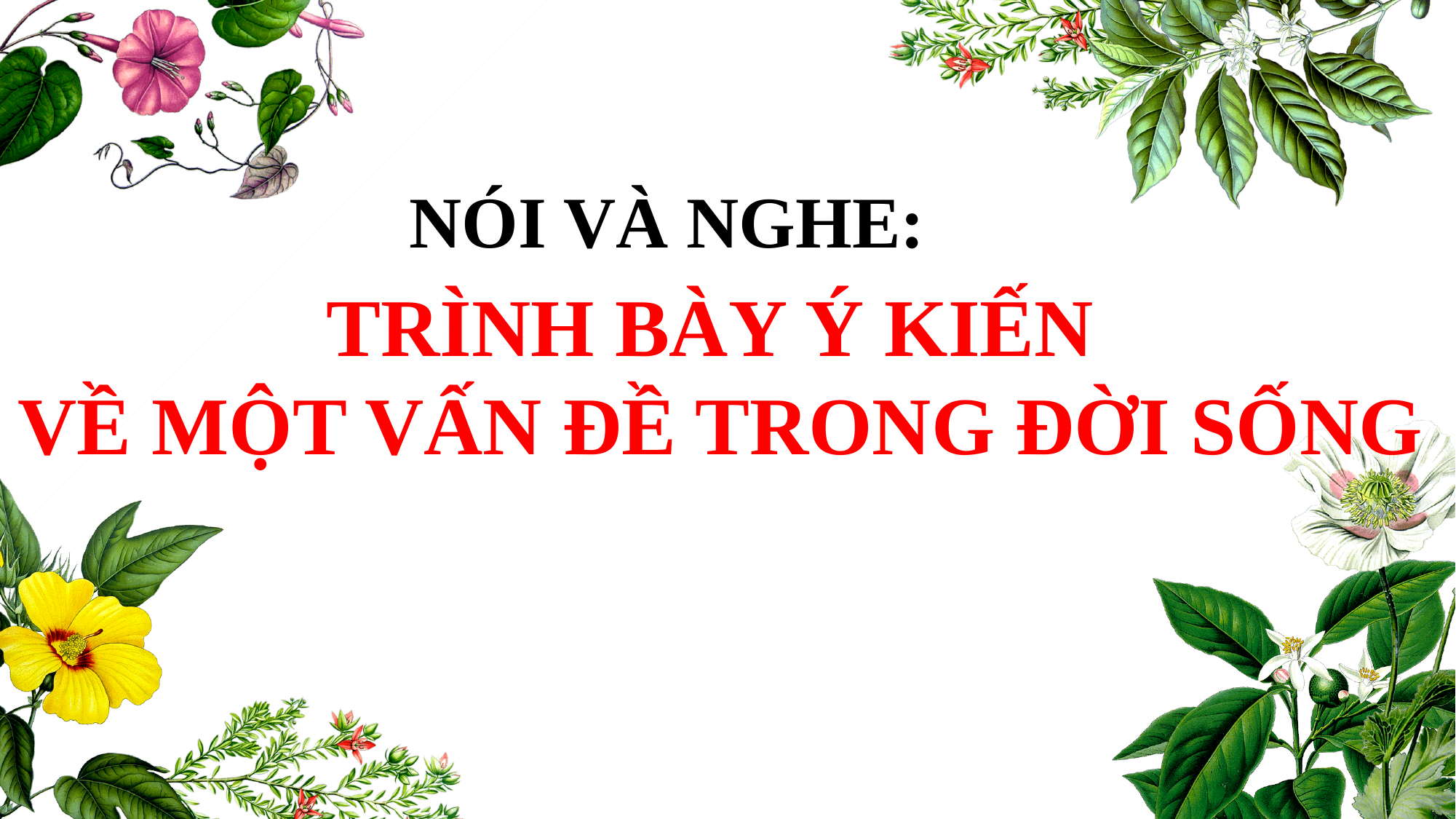

NÓI VÀ NGHE:
TRÌNH BÀY Ý KIẾN
VỀ MỘT VẤN ĐỀ TRONG ĐỜI SỐNG